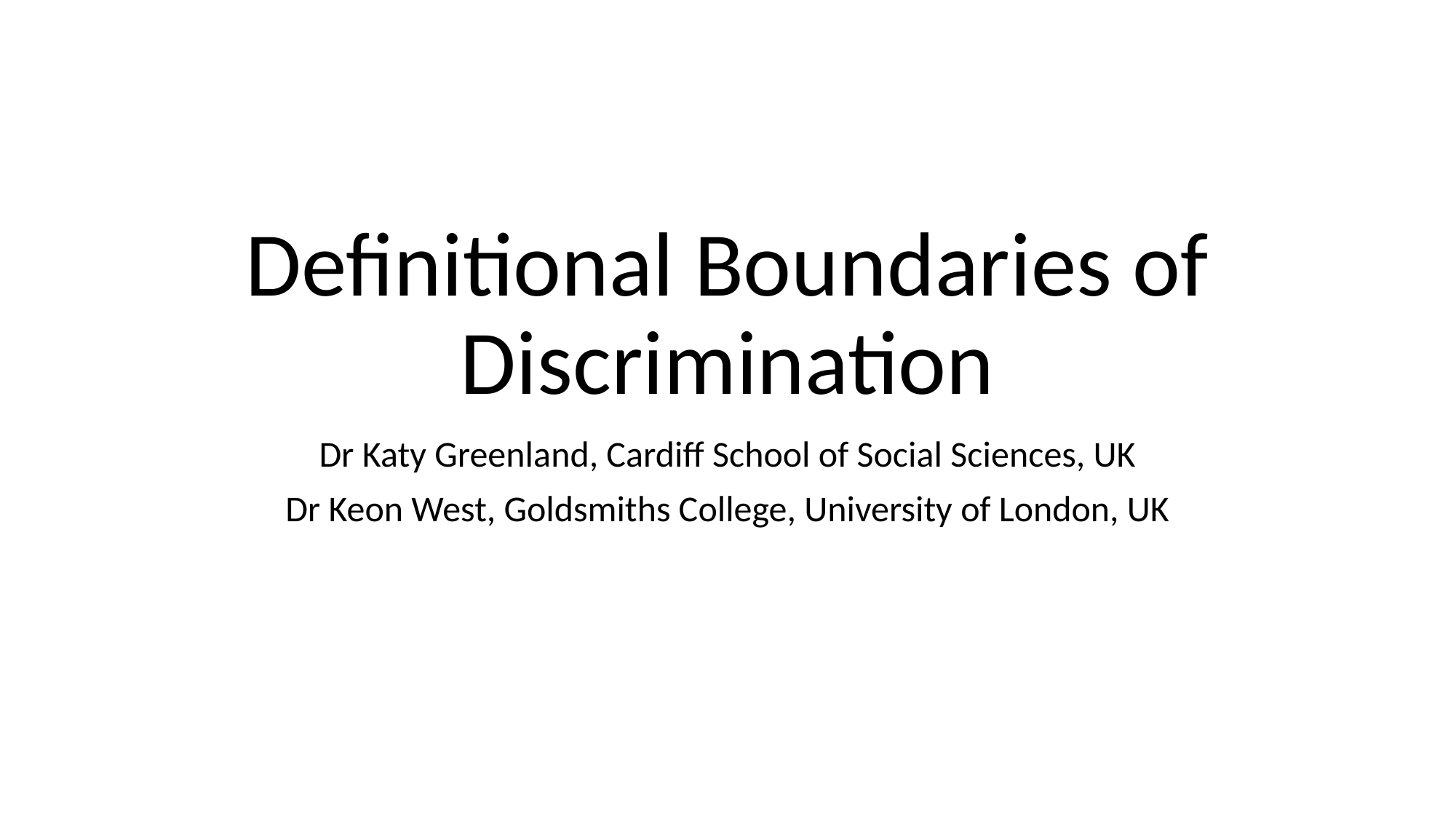

# Definitional Boundaries of Discrimination
Dr Katy Greenland, Cardiff School of Social Sciences, UK
Dr Keon West, Goldsmiths College, University of London, UK